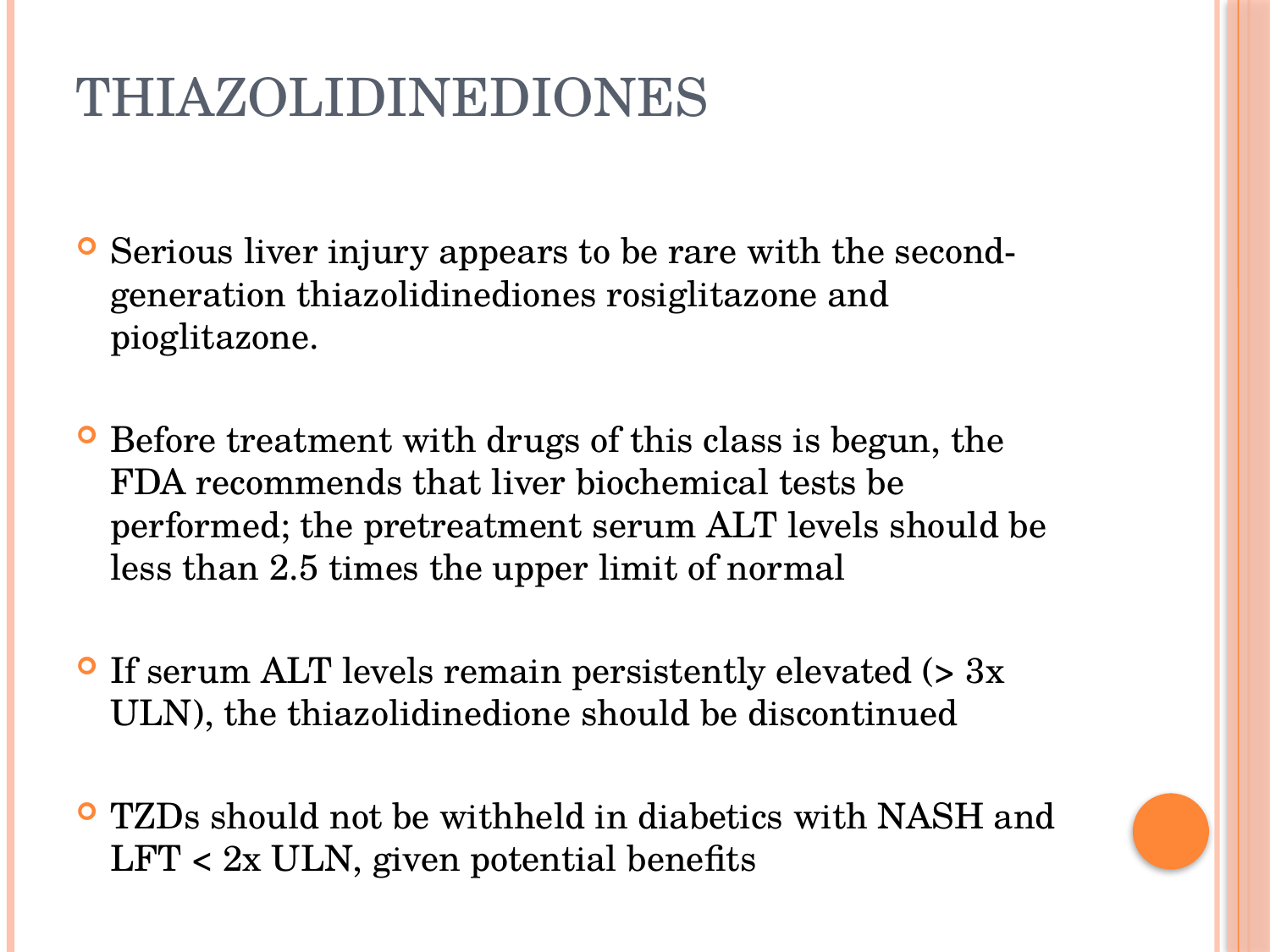

# Thiazolidinediones
Serious liver injury appears to be rare with the second-generation thiazolidinediones rosiglitazone and pioglitazone.

Before treatment with drugs of this class is begun, the FDA recommends that liver biochemical tests be performed; the pretreatment serum ALT levels should be less than 2.5 times the upper limit of normal

If serum ALT levels remain persistently elevated (> 3x ULN), the thiazolidinedione should be discontinued

TZDs should not be withheld in diabetics with NASH and LFT < 2x ULN, given potential benefits